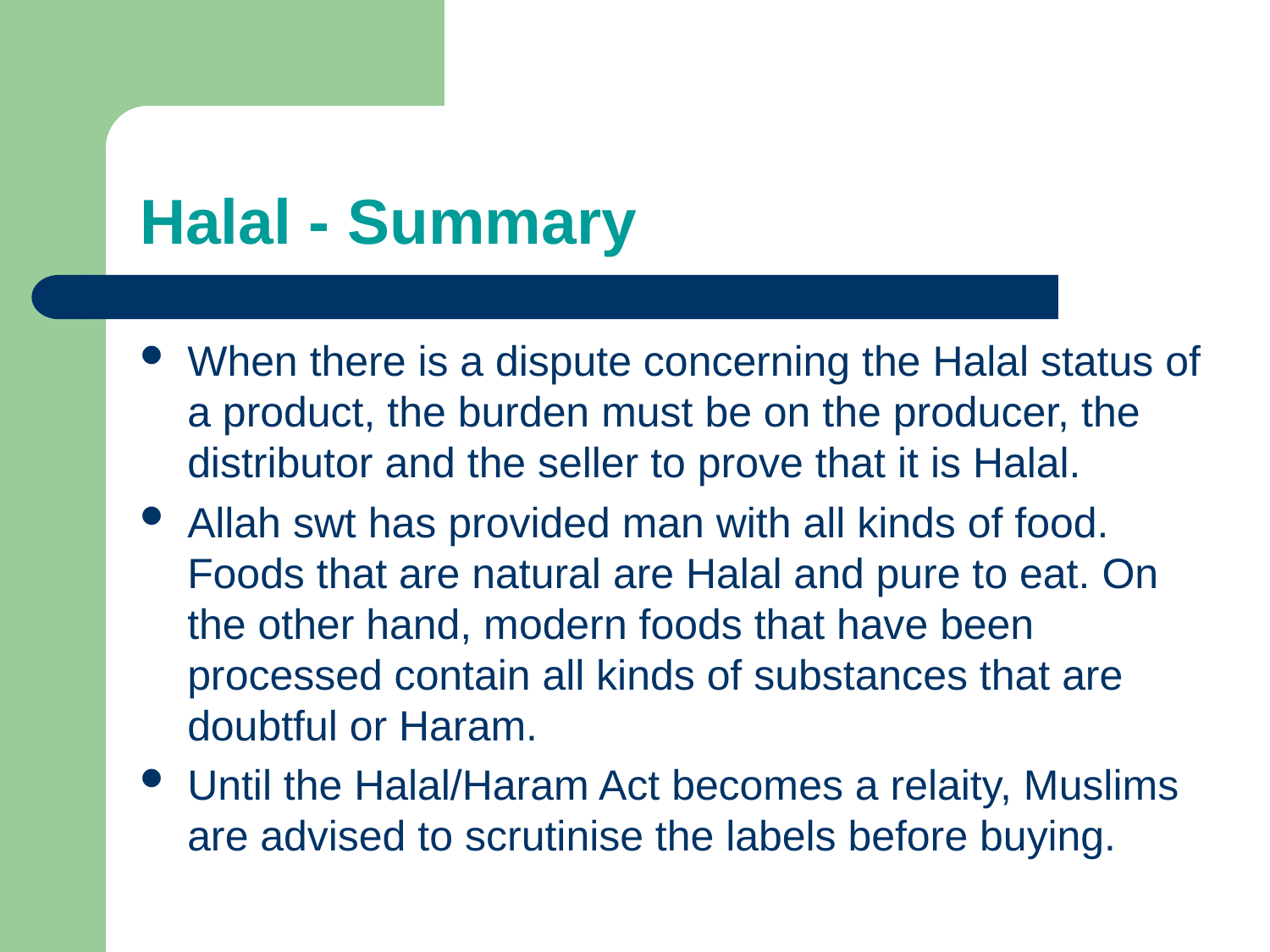

# Halal - Summary
When there is a dispute concerning the Halal status of a product, the burden must be on the producer, the distributor and the seller to prove that it is Halal.
Allah swt has provided man with all kinds of food. Foods that are natural are Halal and pure to eat. On the other hand, modern foods that have been processed contain all kinds of substances that are doubtful or Haram.
Until the Halal/Haram Act becomes a relaity, Muslims are advised to scrutinise the labels before buying.